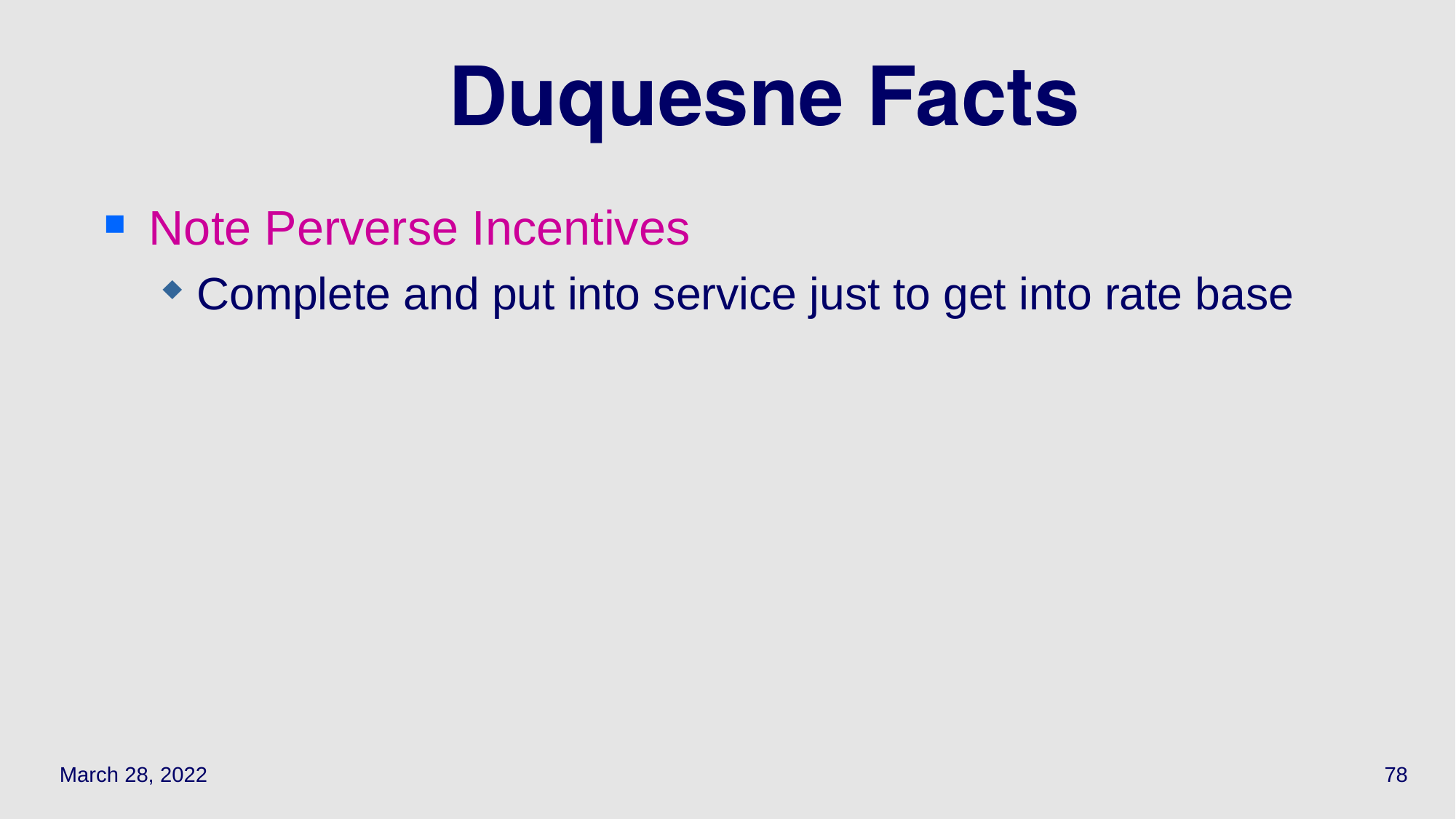

78
# Duquesne Facts
Note Perverse Incentives
Complete and put into service just to get into rate base
March 28, 2022